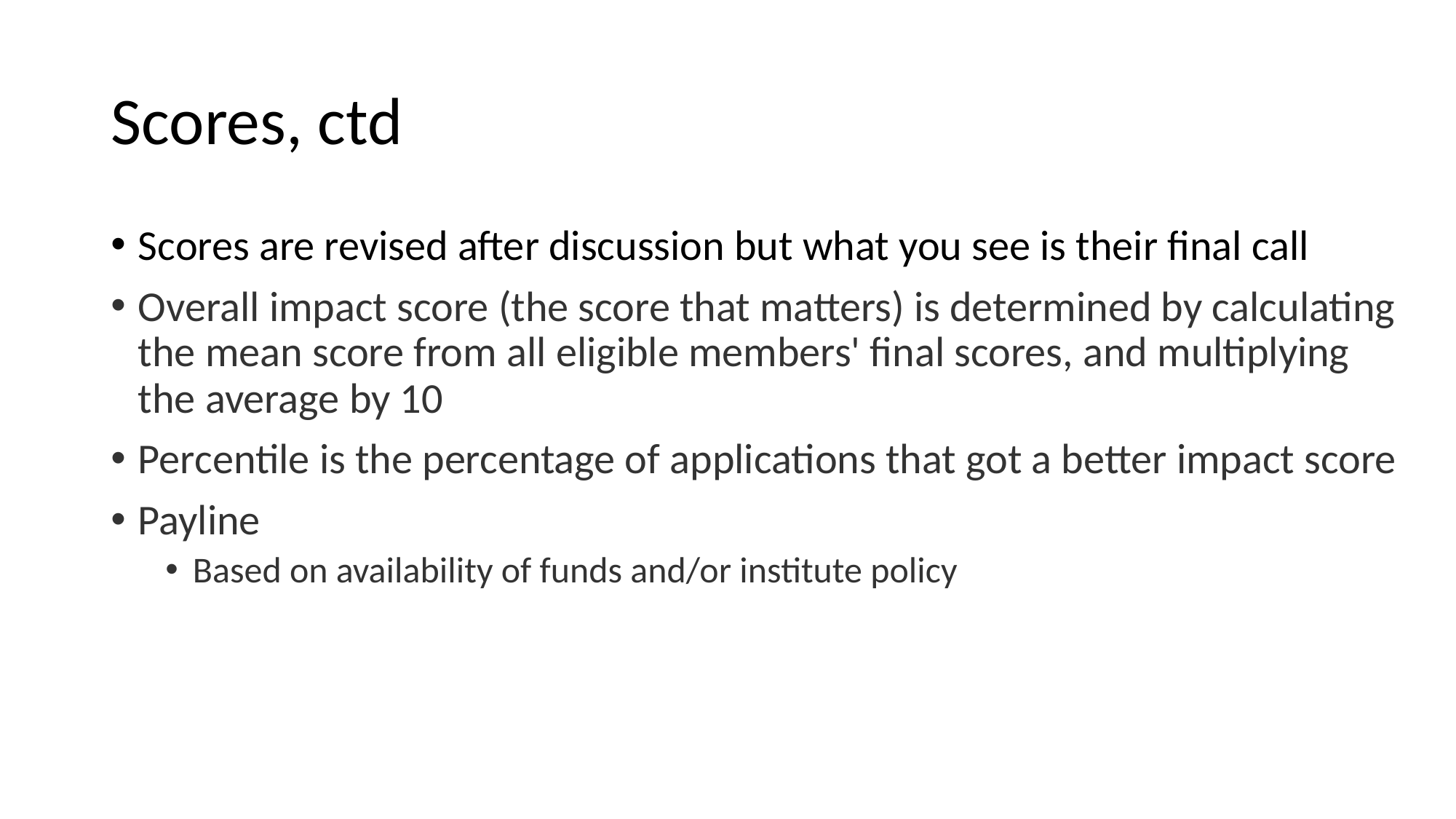

# Scores, ctd
Scores are revised after discussion but what you see is their final call
Overall impact score (the score that matters) is determined by calculating the mean score from all eligible members' final scores, and multiplying the average by 10
Percentile is the percentage of applications that got a better impact score
Payline
Based on availability of funds and/or institute policy